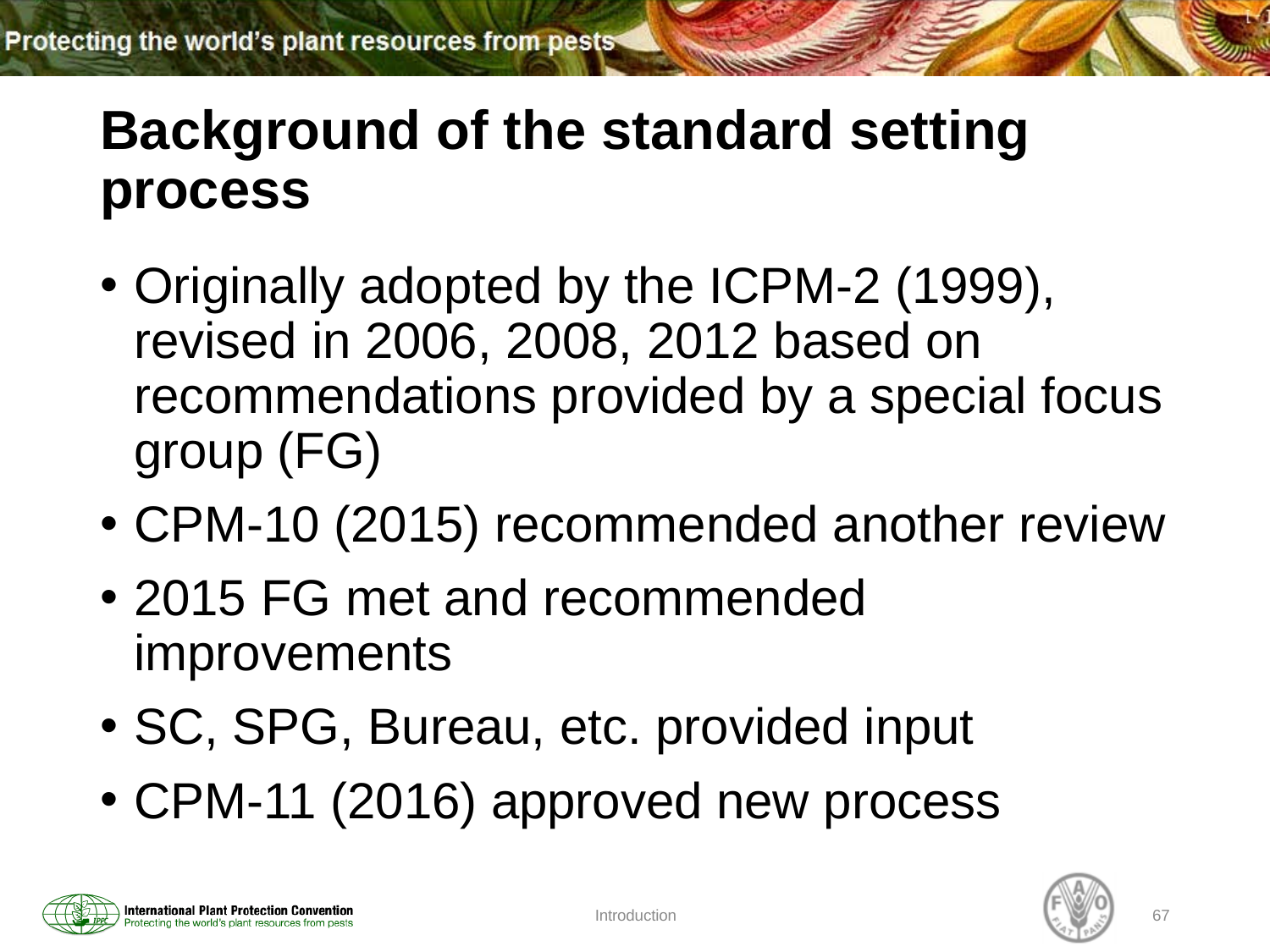

# Background of the standard setting process
Originally adopted by the ICPM-2 (1999), revised in 2006, 2008, 2012 based on recommendations provided by a special focus group (FG)
CPM-10 (2015) recommended another review
2015 FG met and recommended improvements
SC, SPG, Bureau, etc. provided input
CPM-11 (2016) approved new process
Introduction
67